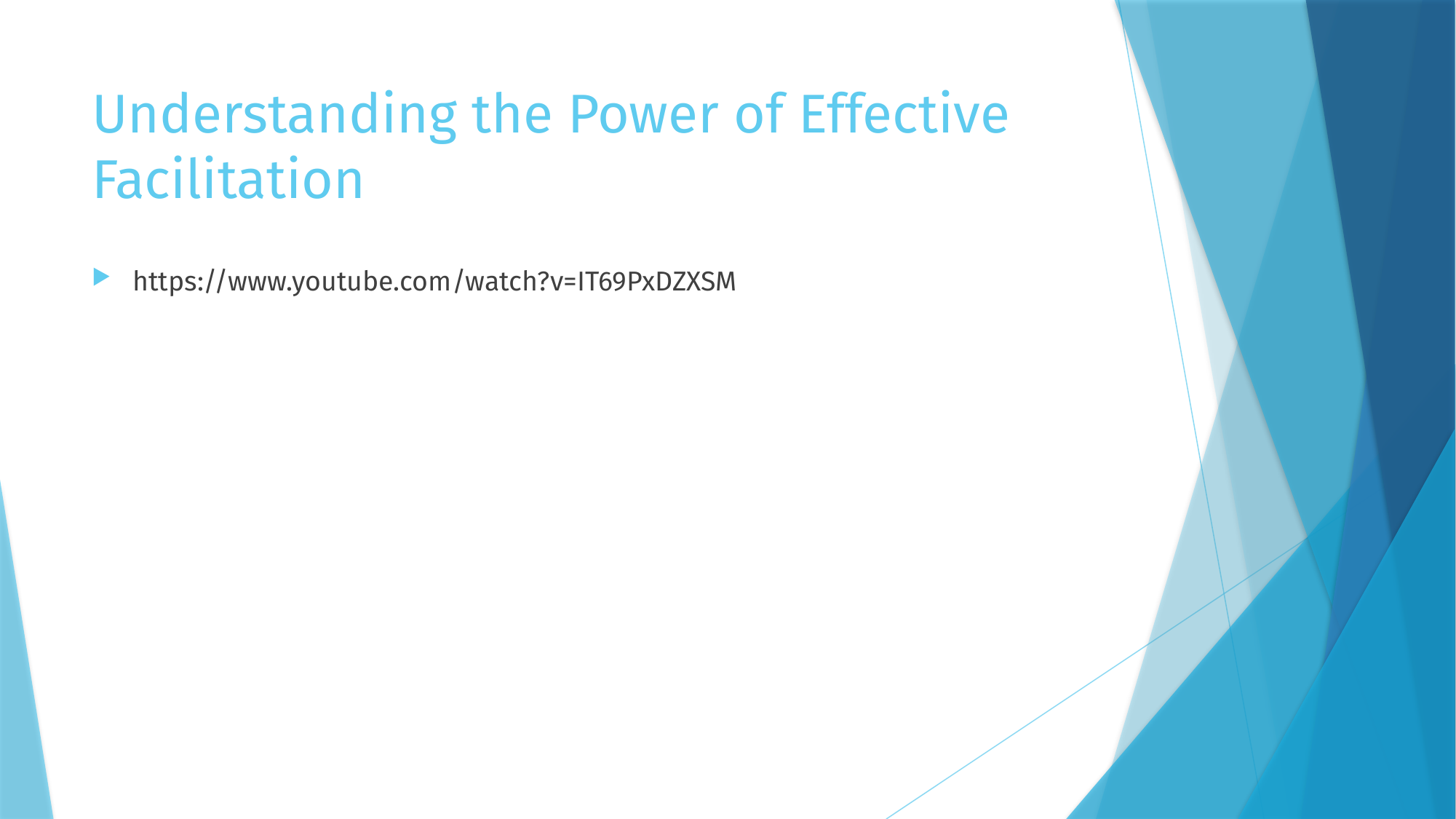

# Understanding the Power of Effective Facilitation
https://www.youtube.com/watch?v=IT69PxDZXSM